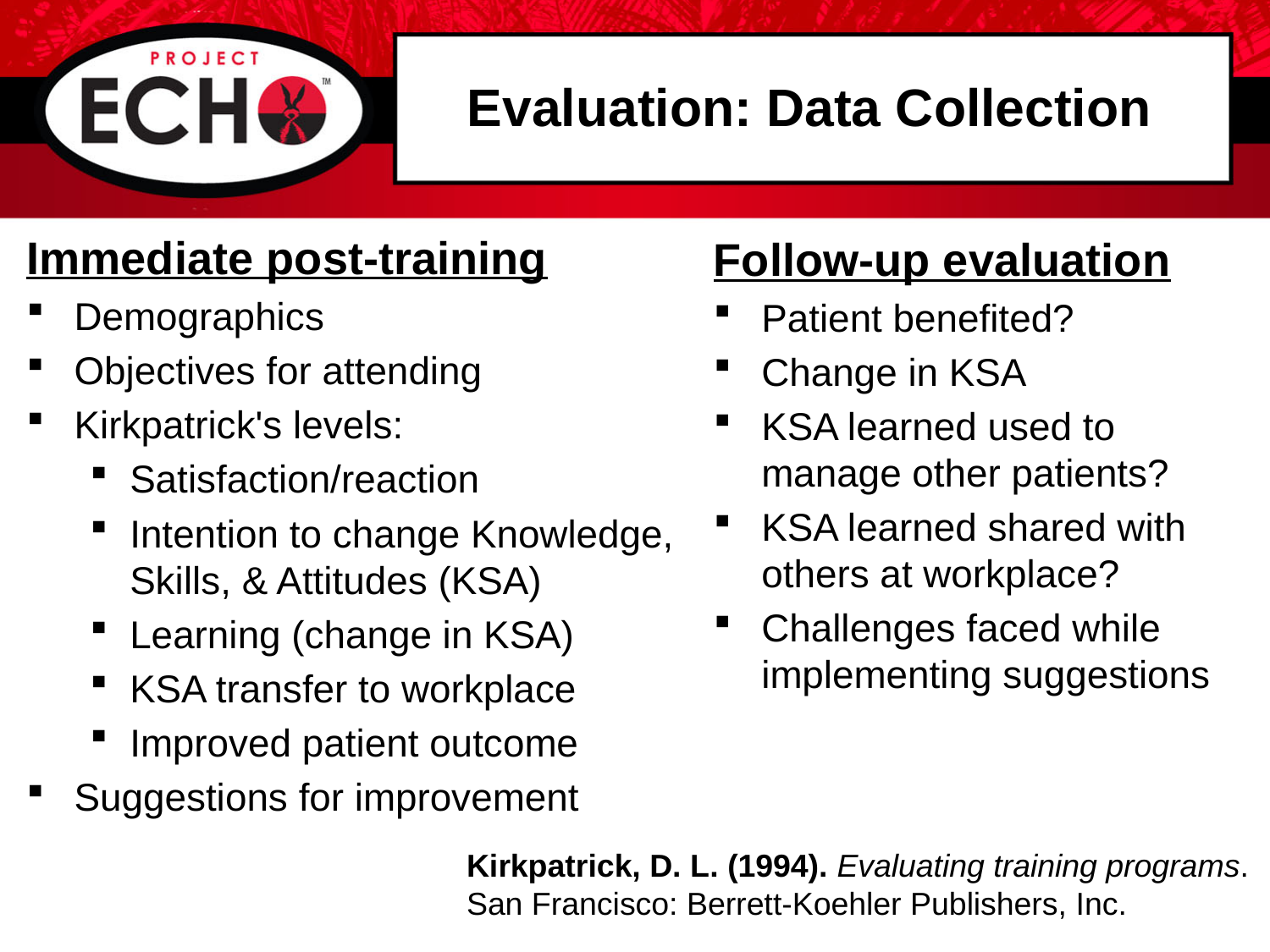

# Evaluation: Data Collection
Immediate post-training
Demographics
Objectives for attending
Kirkpatrick's levels:
Satisfaction/reaction
Intention to change Knowledge, Skills, & Attitudes (KSA)
Learning (change in KSA)
KSA transfer to workplace
Improved patient outcome
Suggestions for improvement
Follow-up evaluation
Patient benefited?
Change in KSA
KSA learned used to manage other patients?
KSA learned shared with others at workplace?
Challenges faced while implementing suggestions

Kirkpatrick, D. L. (1994). Evaluating training programs. San Francisco: Berrett-Koehler Publishers, Inc.